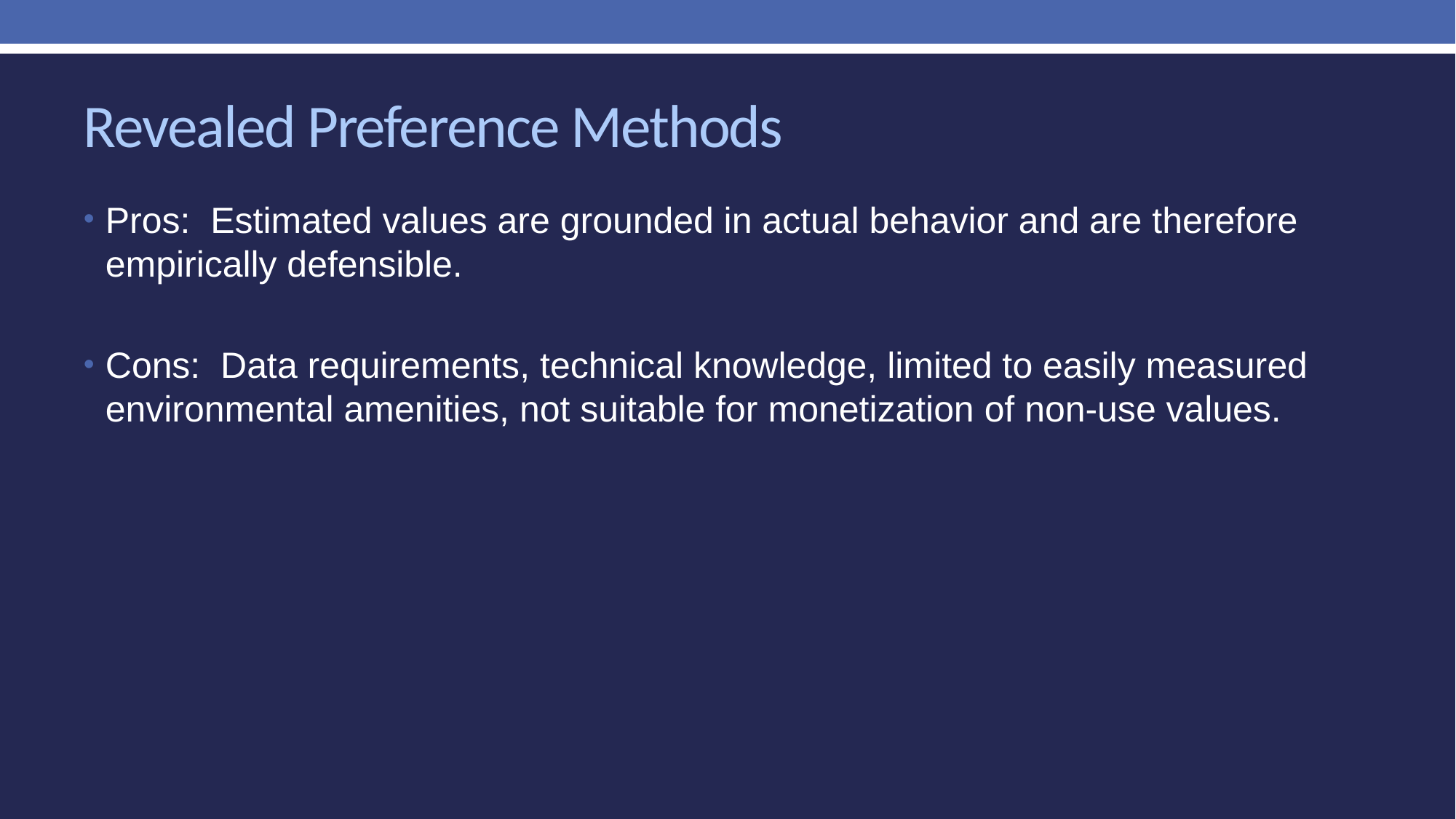

# Revealed Preference Methods
Pros:  Estimated values are grounded in actual behavior and are therefore empirically defensible.

Cons:  Data requirements, technical knowledge, limited to easily measured environmental amenities, not suitable for monetization of non-use values.